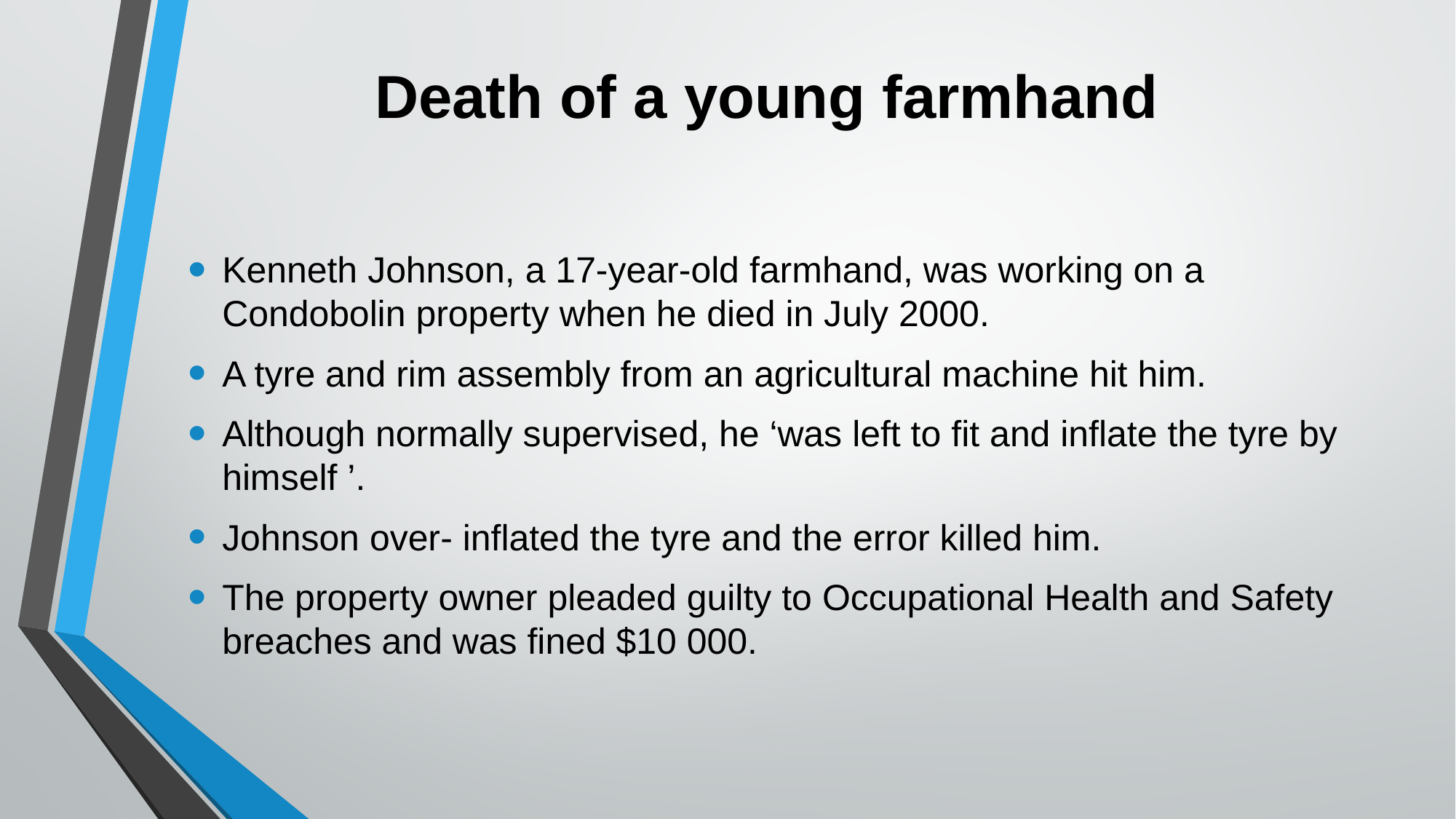

# Death of a young farmhand
Kenneth Johnson, a 17-year-old farmhand, was working on a Condobolin property when he died in July 2000.
A tyre and rim assembly from an agricultural machine hit him.
Although normally supervised, he ‘was left to fit and inflate the tyre by himself ’.
Johnson over- inflated the tyre and the error killed him.
The property owner pleaded guilty to Occupational Health and Safety breaches and was fined $10 000.